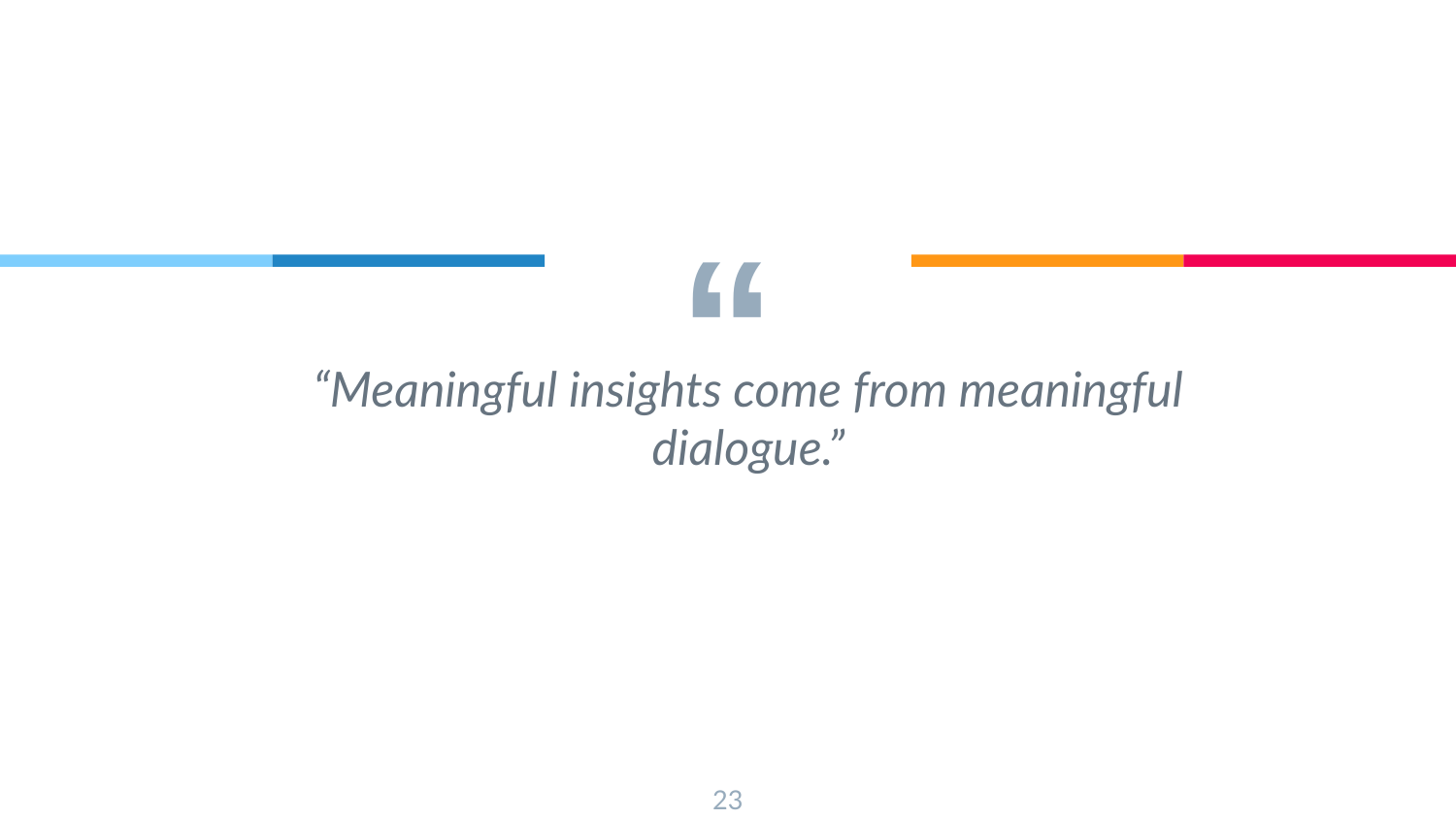

“Meaningful insights come from meaningful dialogue.”
23